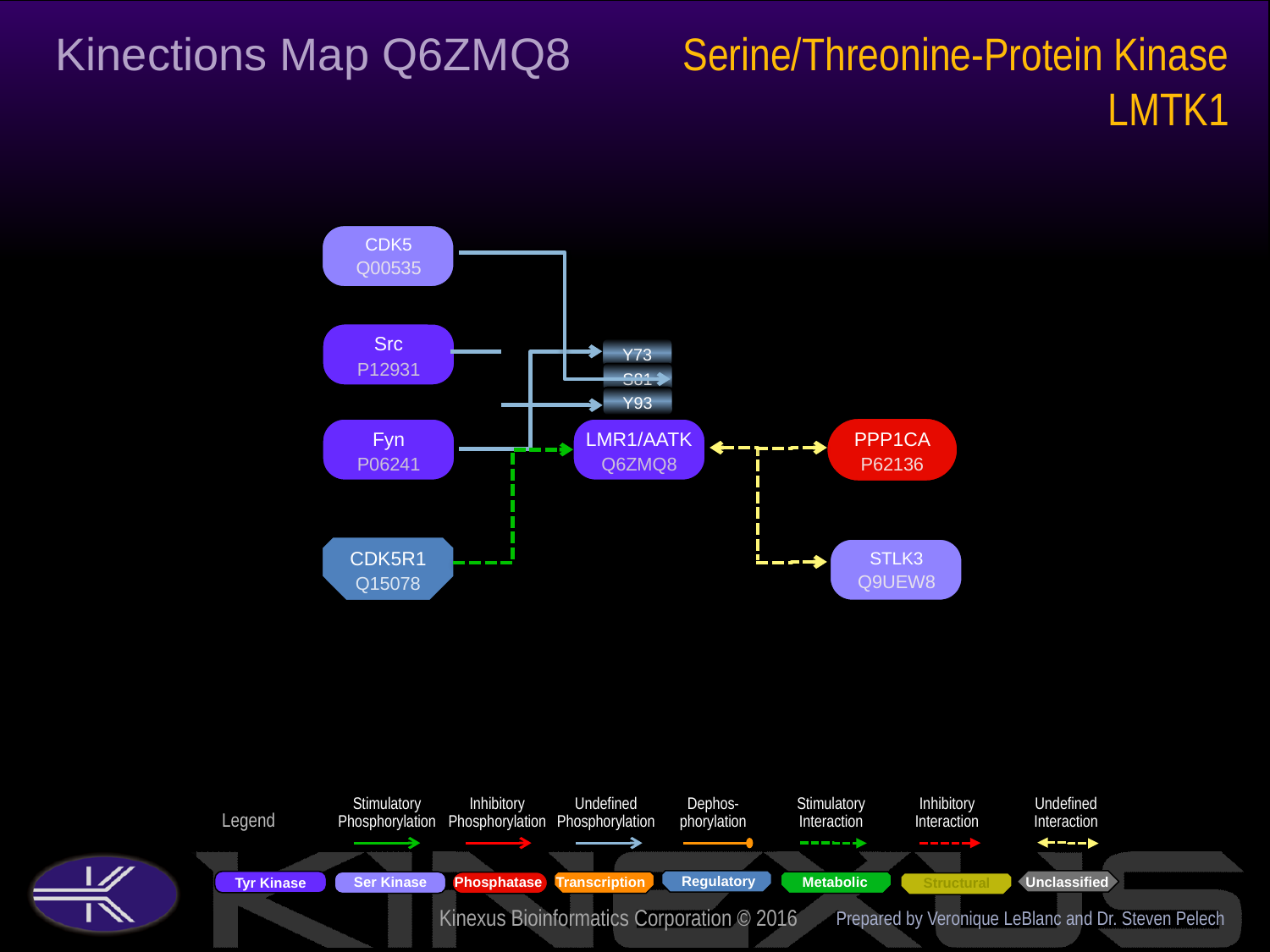

Kinections Map Q6ZMQ8
Serine/Threonine-Protein Kinase LMTK1
CDK5
Q00535

Src
P12931

Y73

S81

Y93

PPP1CA
P62136
Fyn
P06241

LMR1/AATK
Q6ZMQ8

CDK5R1
Q15078
STLK3
Q9UEW8

Prepared by Veronique LeBlanc and Dr. Steven Pelech